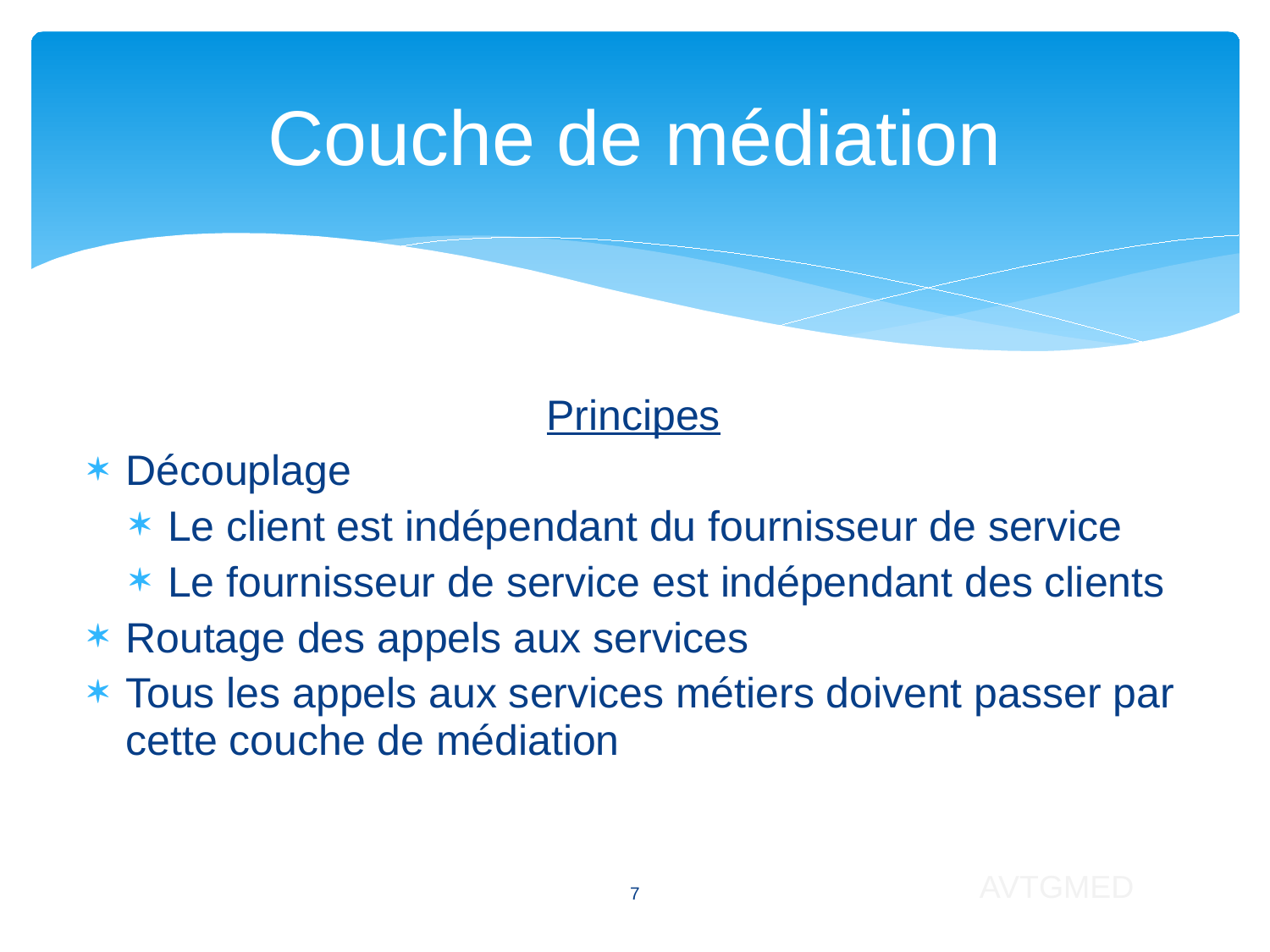

# Couche de médiation
Principes
Découplage
Le client est indépendant du fournisseur de service
Le fournisseur de service est indépendant des clients
Routage des appels aux services
Tous les appels aux services métiers doivent passer par cette couche de médiation

AVTGMED
7